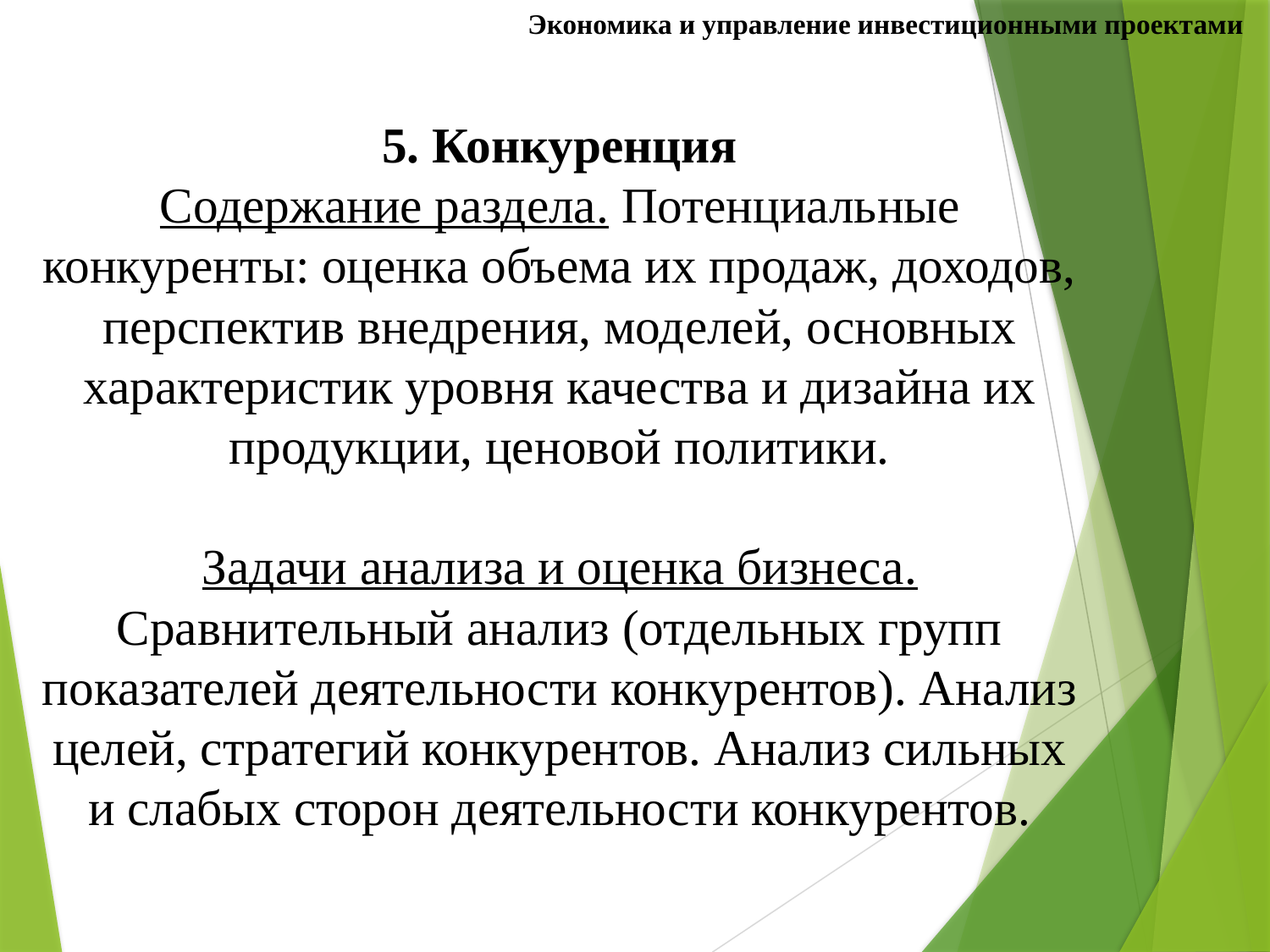

Экономика и управление инвестиционными проектами
# 5. Конкуренция Содержание раздела. Потенциальные конкуренты: оценка объема их продаж, доходов, перспектив внедрения, моделей, основных характеристик уровня качества и дизайна их продукции, ценовой политики. Задачи анализа и оценка бизнеса. Сравнительный анализ (отдельных групп показателей деятельности конкурентов). Анализ целей, стратегий конкурентов. Анализ сильных и слабых сторон деятельности конкурентов.